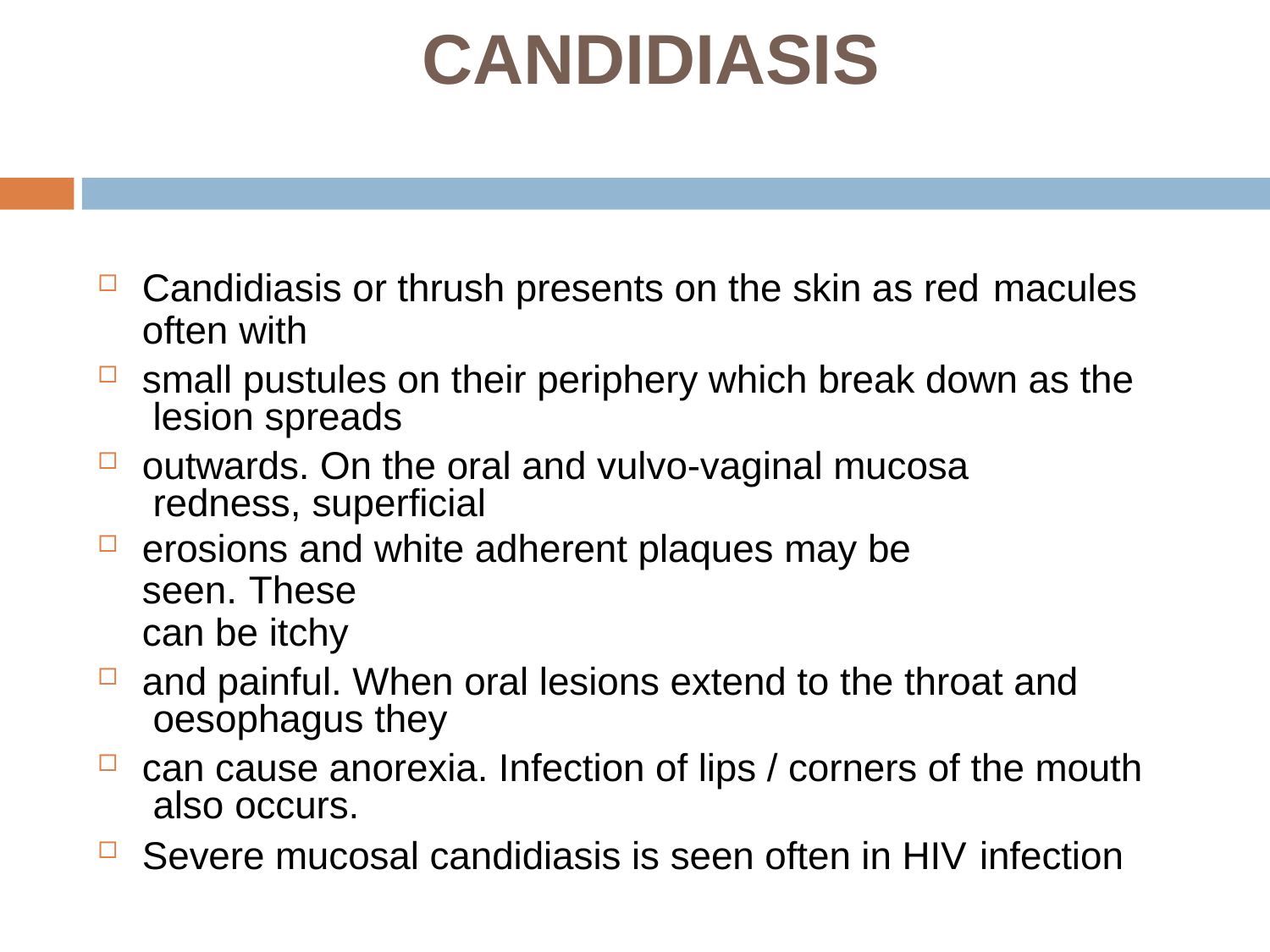

# CANDIDIASIS
Candidiasis or thrush presents on the skin as red macules
often with
small pustules on their periphery which break down as the  lesion spreads
outwards. On the oral and vulvo-vaginal mucosa  redness, superficial
erosions and white adherent plaques may be seen. These
can be itchy
and painful. When oral lesions extend to the throat and  oesophagus they
can cause anorexia. Infection of lips / corners of the mouth  also occurs.
Severe mucosal candidiasis is seen often in HIV infection